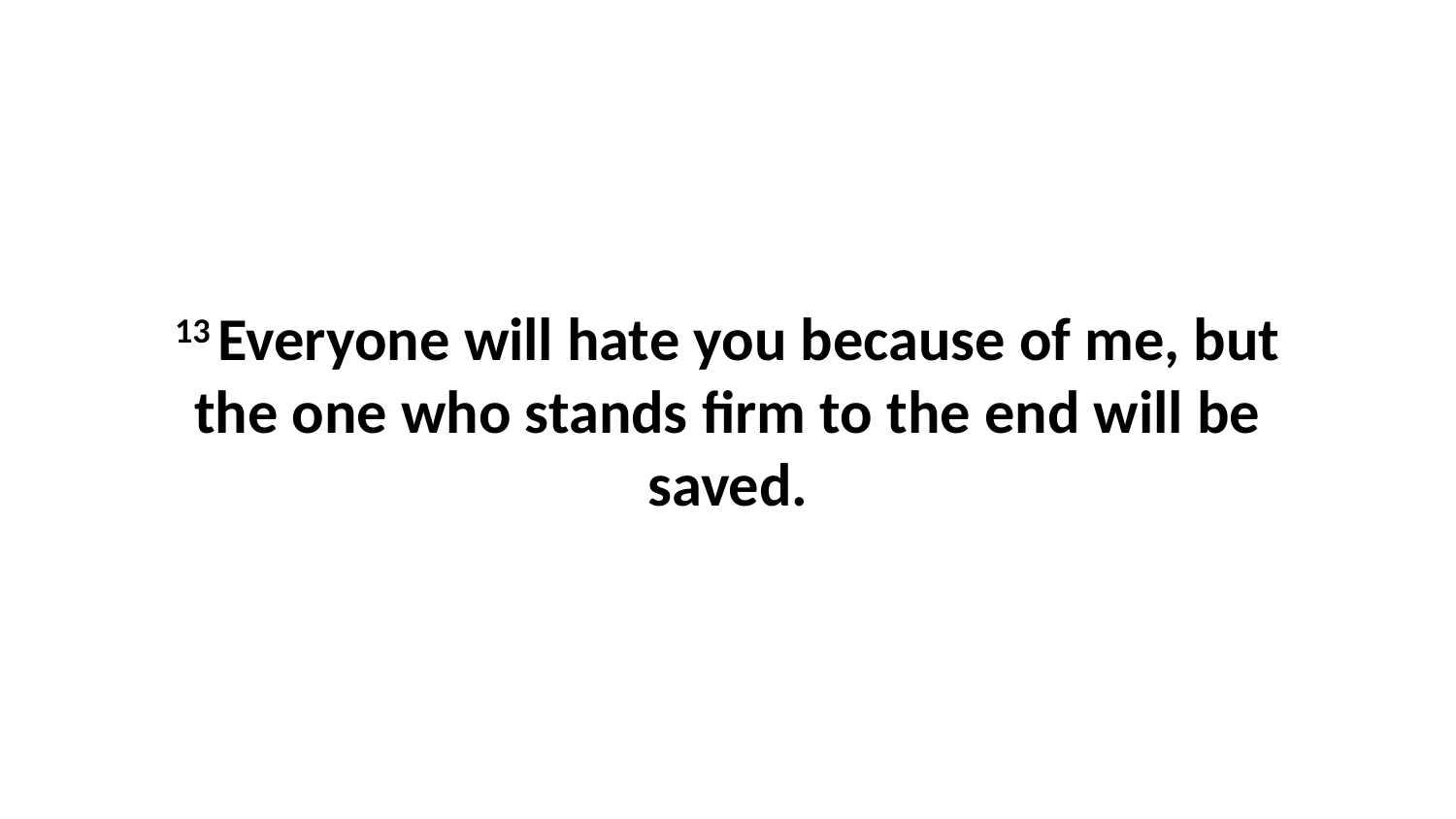

13 Everyone will hate you because of me, but the one who stands firm to the end will be saved.